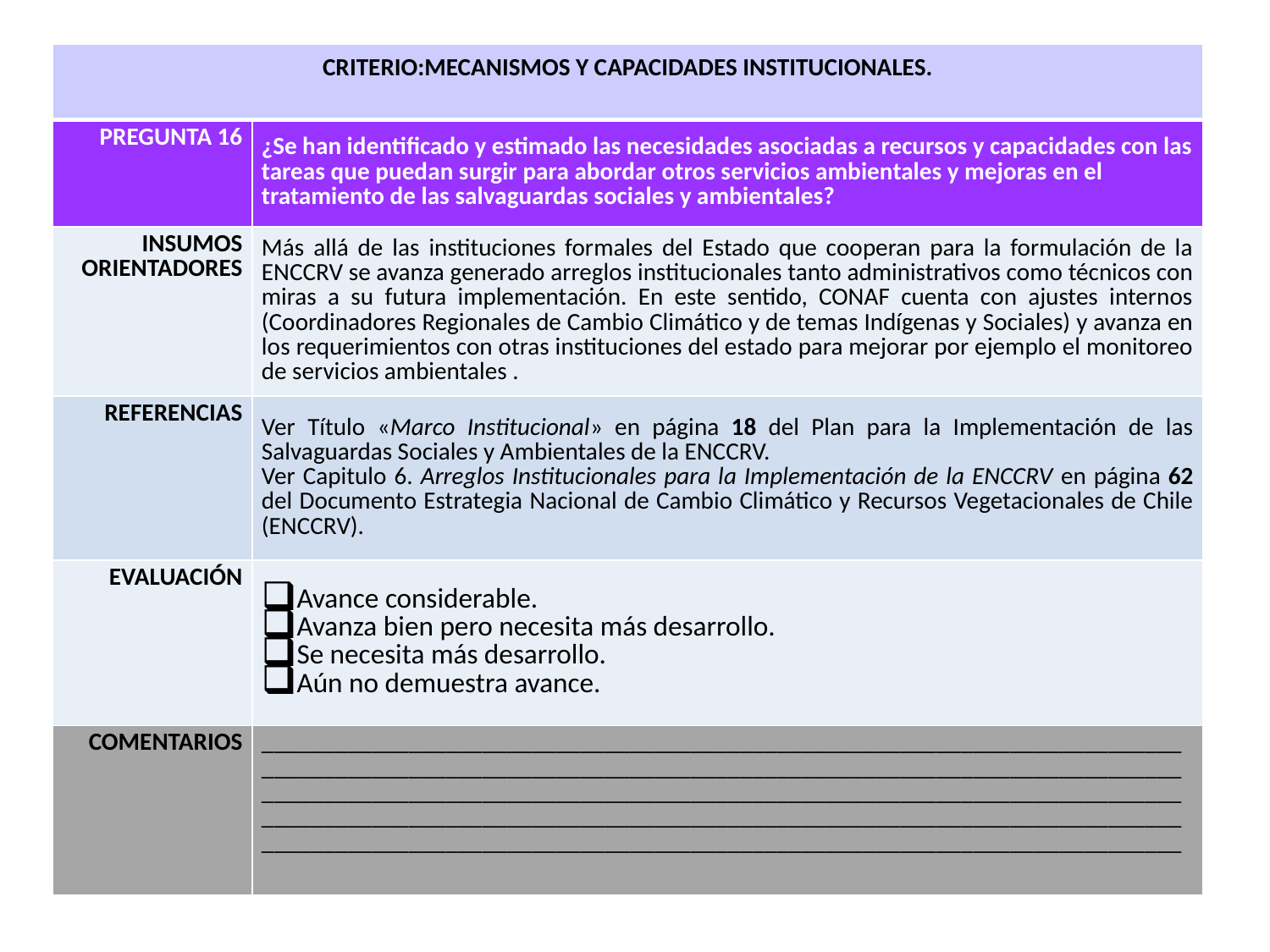

| CRITERIO:MECANISMOS Y CAPACIDADES INSTITUCIONALES. |  |
| --- | --- |
| PREGUNTA 16 | ¿Se han identificado y estimado las necesidades asociadas a recursos y capacidades con las tareas que puedan surgir para abordar otros servicios ambientales y mejoras en el tratamiento de las salvaguardas sociales y ambientales? |
| INSUMOS ORIENTADORES | Más allá de las instituciones formales del Estado que cooperan para la formulación de la ENCCRV se avanza generado arreglos institucionales tanto administrativos como técnicos con miras a su futura implementación. En este sentido, CONAF cuenta con ajustes internos (Coordinadores Regionales de Cambio Climático y de temas Indígenas y Sociales) y avanza en los requerimientos con otras instituciones del estado para mejorar por ejemplo el monitoreo de servicios ambientales . |
| REFERENCIAS | Ver Título «Marco Institucional» en página 18 del Plan para la Implementación de las Salvaguardas Sociales y Ambientales de la ENCCRV. Ver Capitulo 6. Arreglos Institucionales para la Implementación de la ENCCRV en página 62 del Documento Estrategia Nacional de Cambio Climático y Recursos Vegetacionales de Chile (ENCCRV). |
| EVALUACIÓN | Avance considerable. Avanza bien pero necesita más desarrollo. Se necesita más desarrollo. Aún no demuestra avance. |
| COMENTARIOS | \_\_\_\_\_\_\_\_\_\_\_\_\_\_\_\_\_\_\_\_\_\_\_\_\_\_\_\_\_\_\_\_\_\_\_\_\_\_\_\_\_\_\_\_\_\_\_\_\_\_\_\_\_\_\_\_\_\_\_\_\_\_\_\_\_\_\_\_\_\_\_\_\_\_\_\_\_\_\_\_\_\_\_\_\_\_\_\_\_\_\_\_\_\_\_\_\_\_\_\_\_\_\_\_\_\_\_\_\_\_\_\_\_\_\_\_\_\_\_\_\_\_\_\_\_\_\_\_\_\_\_\_\_\_\_\_\_\_\_\_\_\_\_\_\_\_\_\_\_\_\_\_\_\_\_\_\_\_\_\_\_\_\_\_\_\_\_\_\_\_\_\_\_\_\_\_\_\_\_\_\_\_\_\_\_\_\_\_\_\_\_\_\_\_\_\_\_\_\_\_\_\_\_\_\_\_\_\_\_\_\_\_\_\_\_\_\_\_\_\_\_\_\_\_\_\_\_\_\_\_\_\_\_\_\_\_\_\_\_\_\_\_\_\_\_\_\_\_\_\_\_\_\_\_\_\_\_\_\_\_\_\_\_\_\_\_\_\_\_\_\_\_\_\_\_\_\_\_\_\_\_\_\_\_\_\_\_\_\_\_\_\_\_\_\_\_\_\_\_\_\_\_\_\_\_\_\_\_\_\_\_\_\_\_\_\_\_\_\_\_\_\_\_\_\_\_\_\_\_\_\_\_\_\_\_\_\_\_\_\_\_\_\_\_\_\_\_\_\_\_\_\_\_\_\_\_\_\_\_\_\_\_\_\_\_\_\_\_\_\_\_\_\_\_\_ |